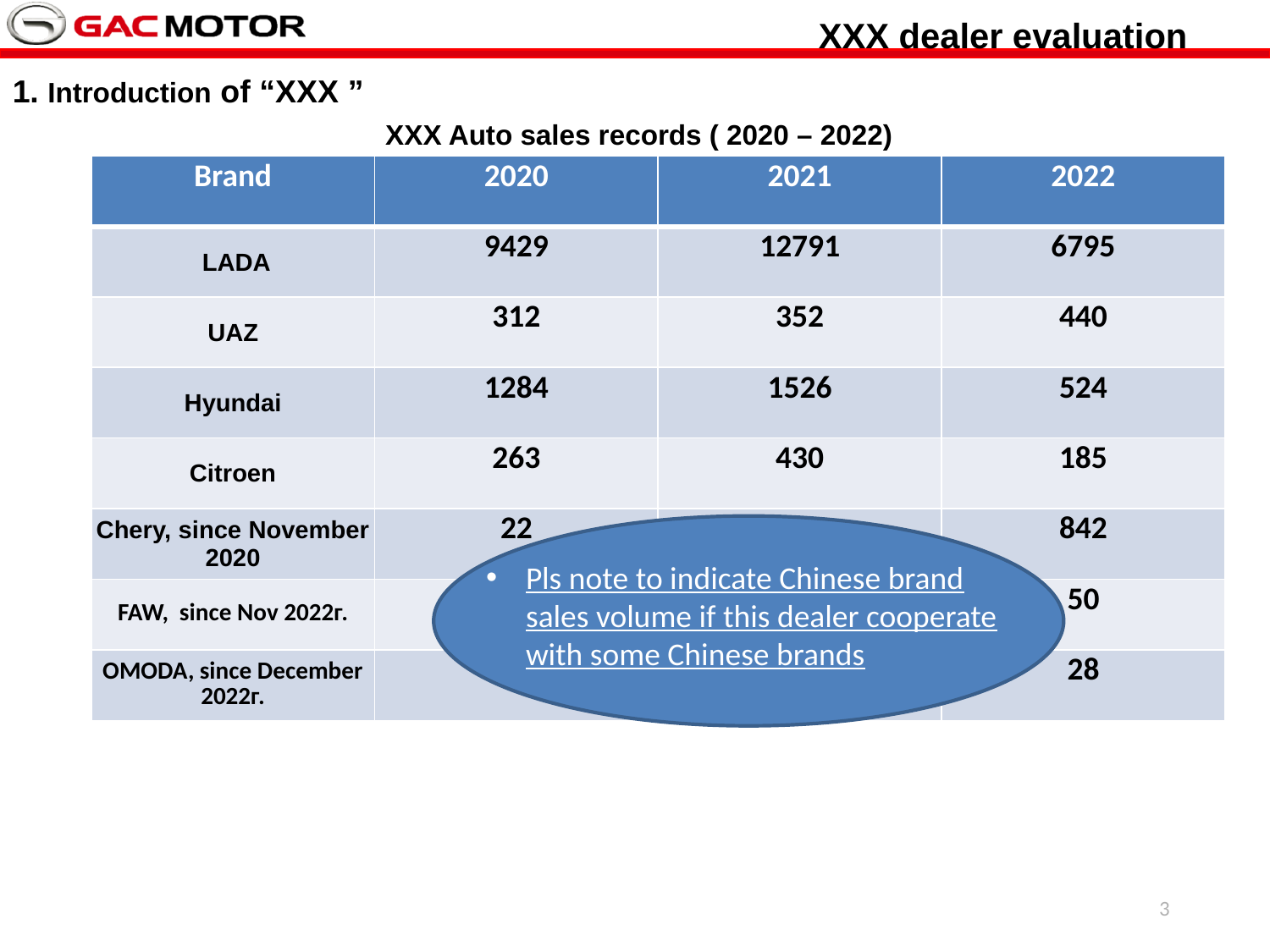

XXX dealer evaluation
1. Introduction of “XXX ”
XXX Auto sales records ( 2020 – 2022)
| Brand | 2020 | 2021 | 2022 |
| --- | --- | --- | --- |
| LADA | 9429 | 12791 | 6795 |
| UAZ | 312 | 352 | 440 |
| Hyundai | 1284 | 1526 | 524 |
| Citroen | 263 | 430 | 185 |
| Chery, since November 2020 | 22 | 484 | 842 |
| FAW, since Nov 2022г. | - | - | 50 |
| OMODA, since December 2022г. | - | - | 28 |

Pls note to indicate Chinese brand sales volume if this dealer cooperate with some Chinese brands

3